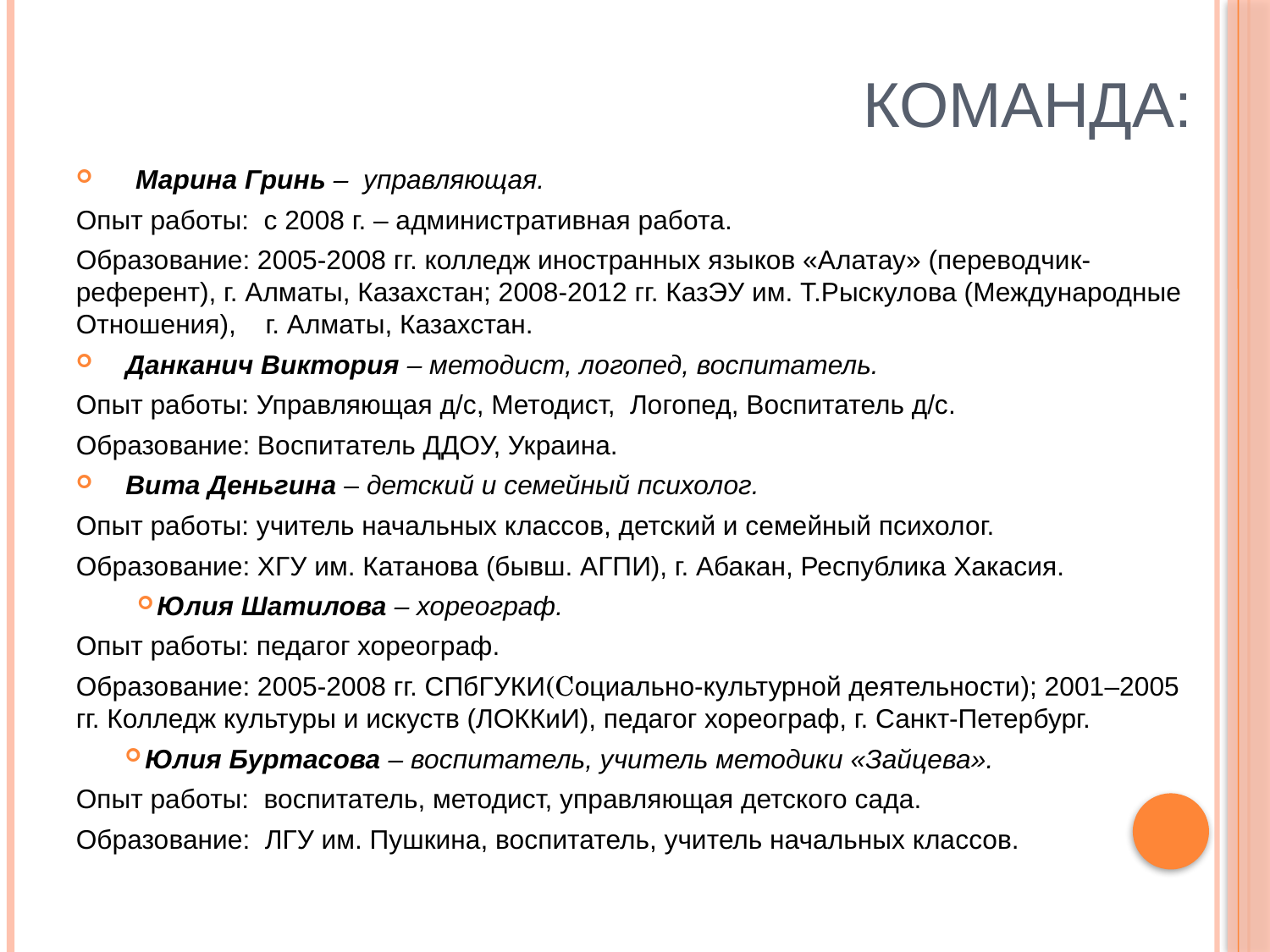

# Команда:
   Марина Гринь –  управляющая.
Опыт работы:  с 2008 г. – административная работа.
Образование: 2005-2008 гг. колледж иностранных языков «Алатау» (переводчик-референт), г. Алматы, Казахстан; 2008-2012 гг. КазЭУ им. Т.Рыскулова (Международные Отношения),    г. Алматы, Казахстан.
     Данканич Виктория – методист, логопед, воспитатель.
Опыт работы: Управляющая д/с, Методист,  Логопед, Воспитатель д/с.
Образование: Воспитатель ДДОУ, Украина.
     Вита Деньгина – детский и семейный психолог.
Опыт работы: учитель начальных классов, детский и семейный психолог.
Образование: ХГУ им. Катанова (бывш. АГПИ), г. Абакан, Республика Хакасия.
 Юлия Шатилова – хореограф.
Опыт работы: педагог хореограф.
Образование: 2005-2008 гг. СПбГУКИ(Cоциально-культурной деятельности); 2001–2005 гг. Колледж культуры и искуств (ЛОККиИ), педагог хореограф, г. Санкт-Петербург.
 Юлия Буртасова – воспитатель, учитель методики «Зайцева».
Опыт работы:  воспитатель, методист, управляющая детского сада.
Образование:  ЛГУ им. Пушкина, воспитатель, учитель начальных классов.